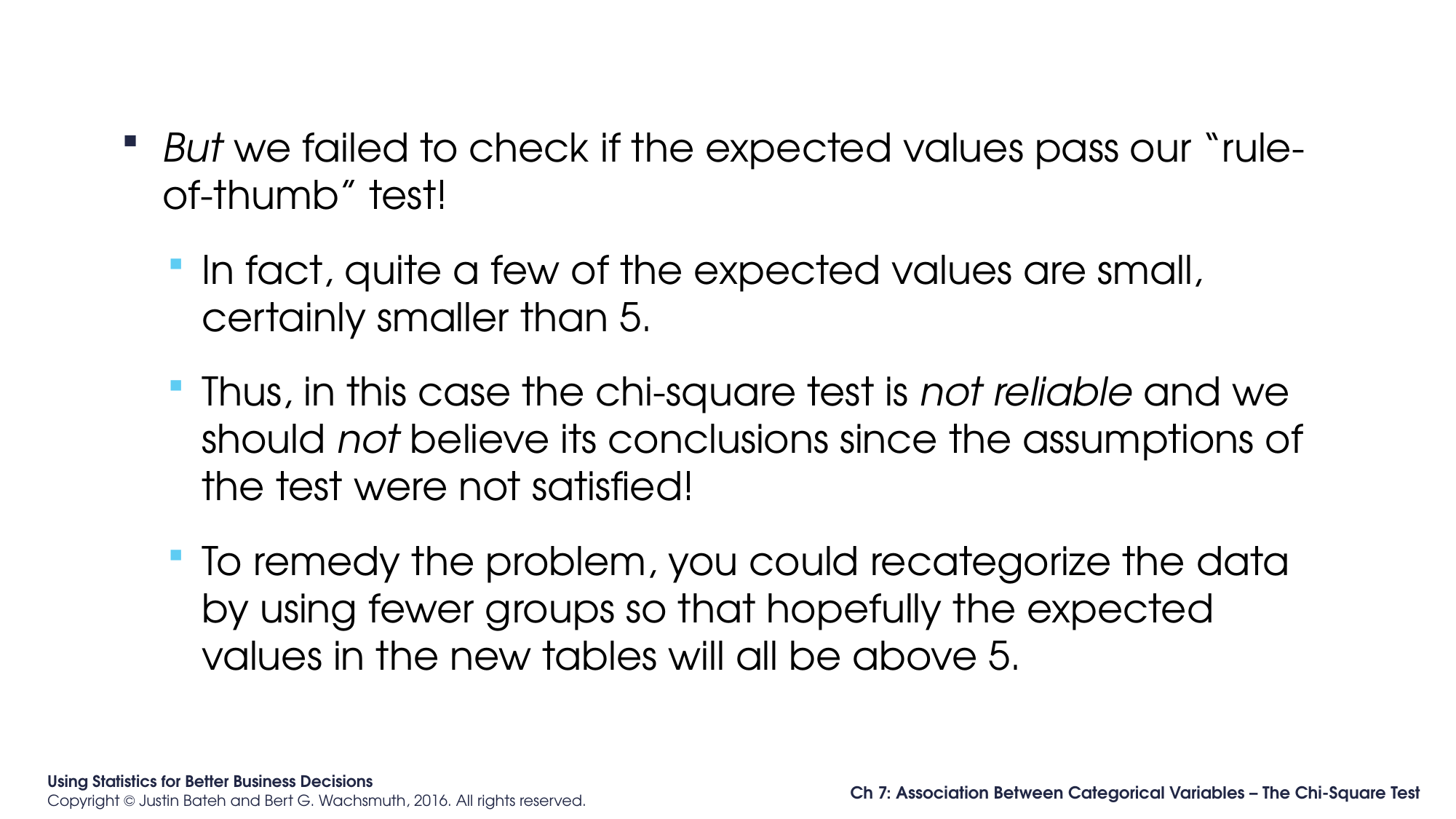

But we failed to check if the expected values pass our “rule-of-thumb” test!
In fact, quite a few of the expected values are small, certainly smaller than 5.
Thus, in this case the chi-square test is not reliable and we should not believe its conclusions since the assumptions of the test were not satisfied!
To remedy the problem, you could recategorize the data by using fewer groups so that hopefully the expected values in the new tables will all be above 5.
Ch 7: Association Between Categorical Variables – The Chi-Square Test